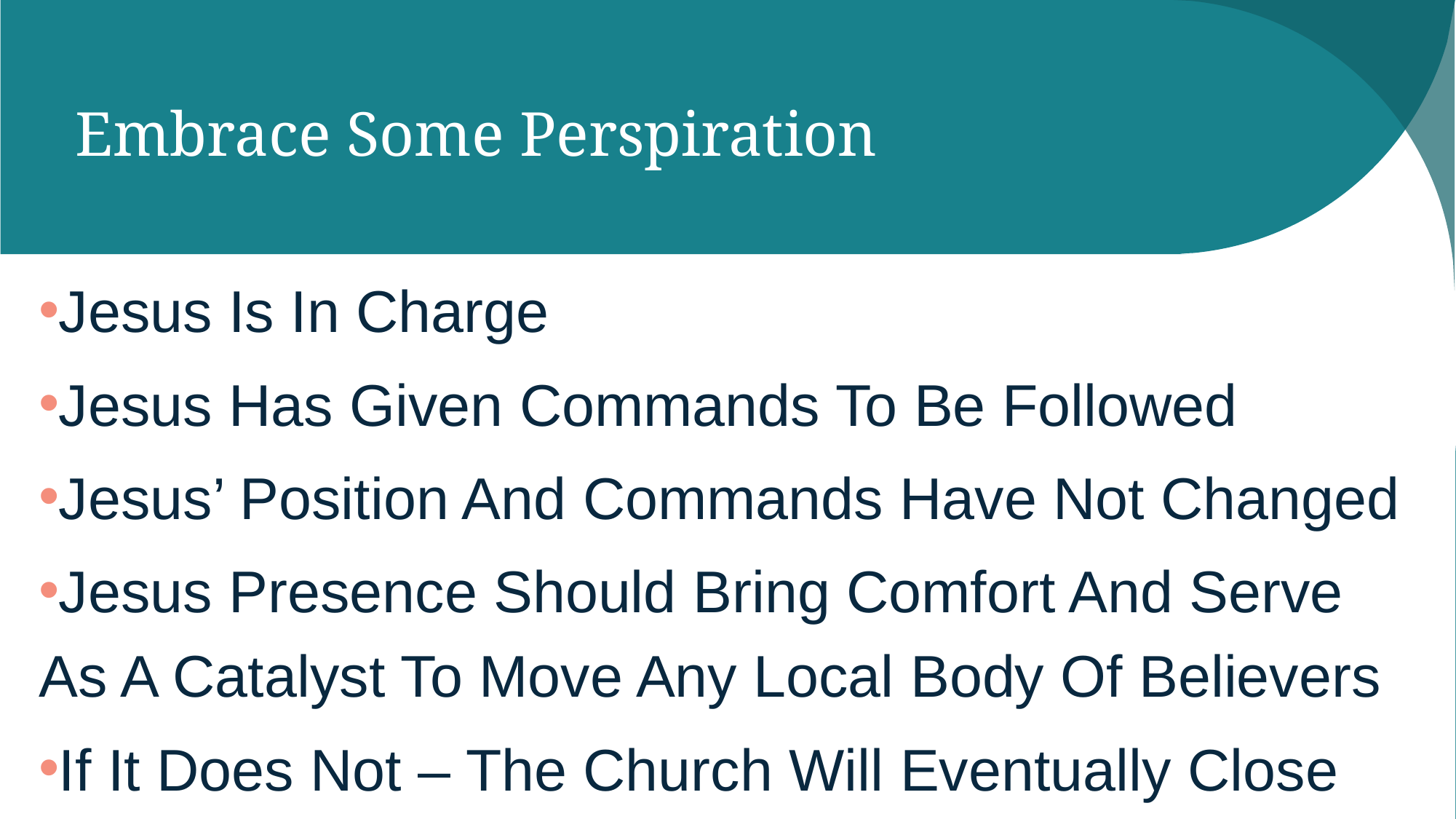

# Embrace Some Perspiration
Jesus Is In Charge
Jesus Has Given Commands To Be Followed
Jesus’ Position And Commands Have Not Changed
Jesus Presence Should Bring Comfort And Serve As A Catalyst To Move Any Local Body Of Believers
If It Does Not – The Church Will Eventually Close